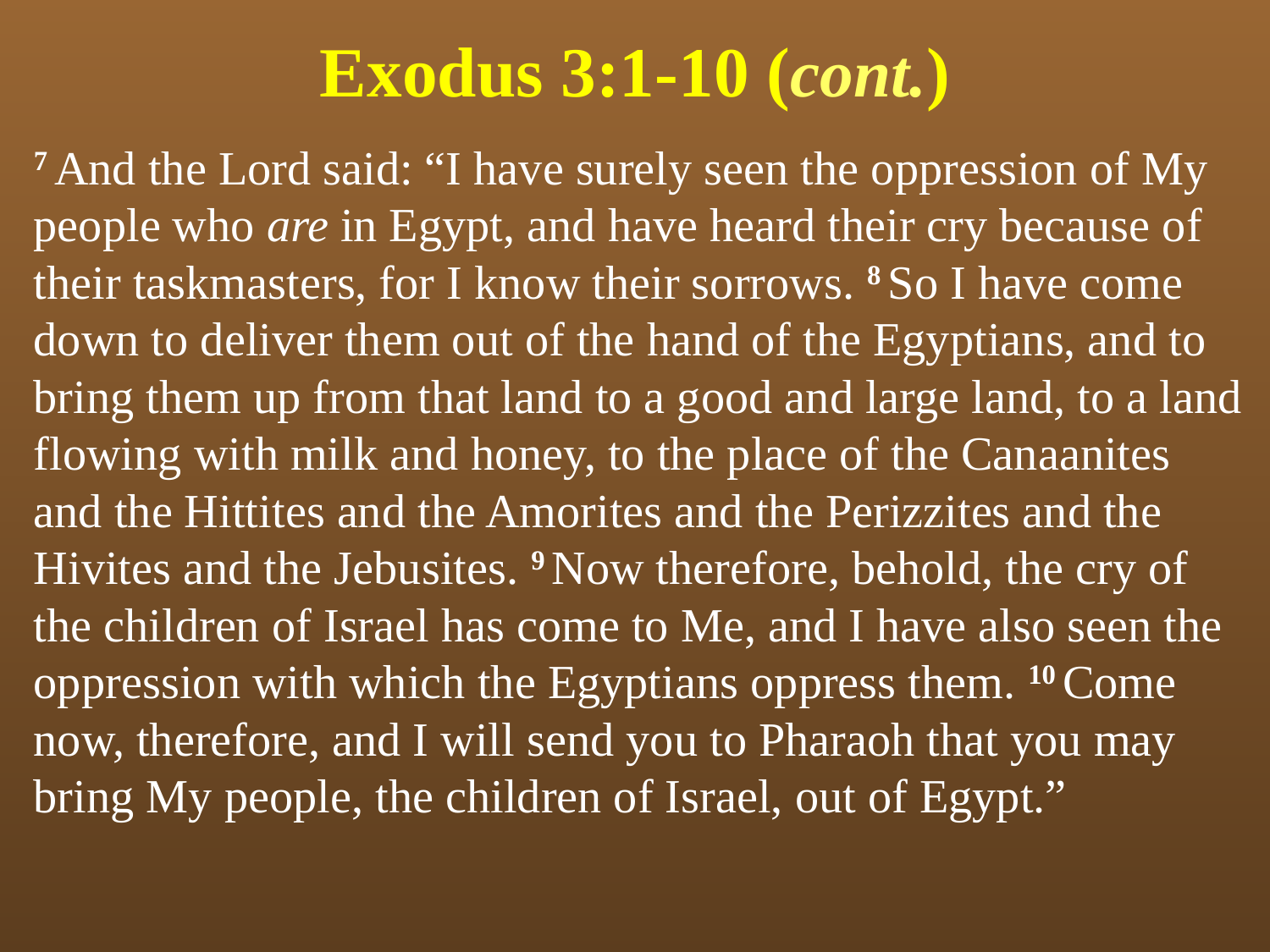

# Exodus 3:1-10 (cont.)
7 And the Lord said: “I have surely seen the oppression of My people who are in Egypt, and have heard their cry because of their taskmasters, for I know their sorrows. 8 So I have come down to deliver them out of the hand of the Egyptians, and to bring them up from that land to a good and large land, to a land flowing with milk and honey, to the place of the Canaanites and the Hittites and the Amorites and the Perizzites and the Hivites and the Jebusites. 9 Now therefore, behold, the cry of the children of Israel has come to Me, and I have also seen the oppression with which the Egyptians oppress them. 10 Come now, therefore, and I will send you to Pharaoh that you may bring My people, the children of Israel, out of Egypt.”